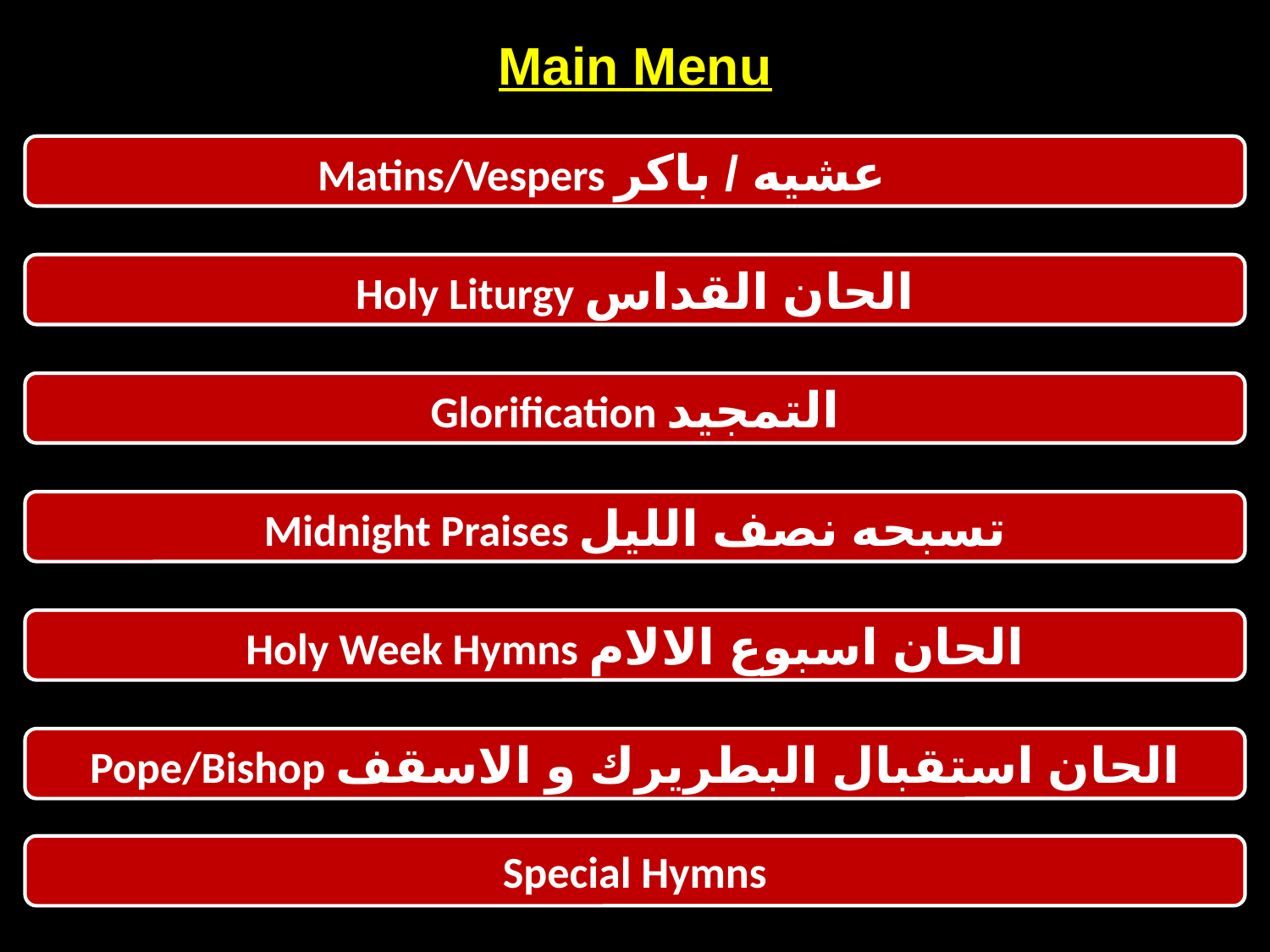

Main Menu
Matins/Vespers عشيه / باكر
Holy Liturgy الحان القداس
Glorification التمجيد
Midnight Praises تسبحه نصف الليل
Holy Week Hymns الحان اسبوع الالام
Pope/Bishop الحان استقبال البطريرك و الاسقف
Special Hymns